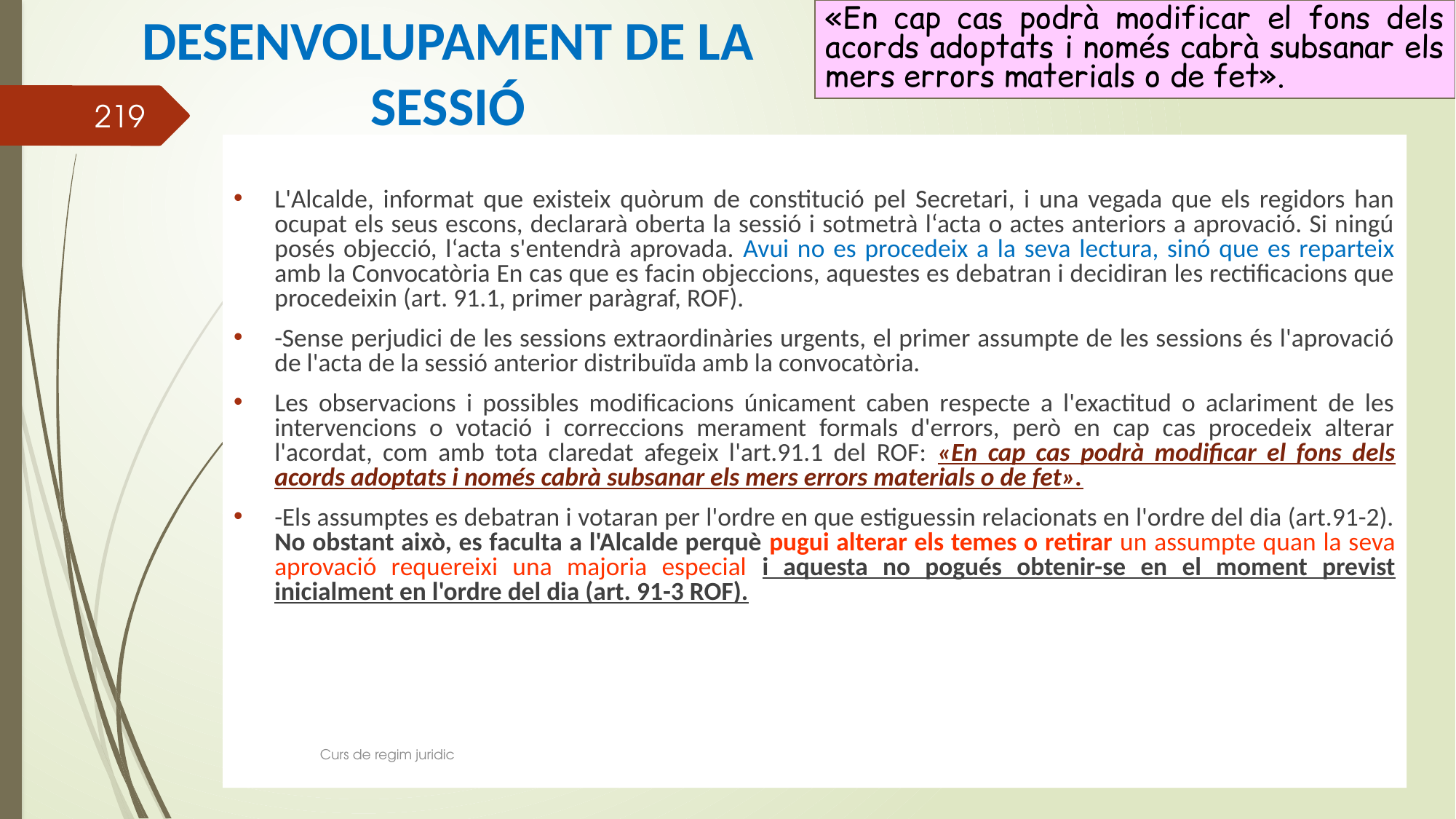

# DESENVOLUPAMENT DE LA SESSIÓ
«En cap cas podrà modificar el fons dels acords adoptats i només cabrà subsanar els mers errors materials o de fet».
219
L'Alcalde, informat que existeix quòrum de constitució pel Secretari, i una vegada que els regidors han ocupat els seus escons, declararà oberta la sessió i sotmetrà l‘acta o actes anteriors a aprovació. Si ningú posés objecció, l‘acta s'entendrà aprovada. Avui no es procedeix a la seva lectura, sinó que es reparteix amb la Convocatòria En cas que es facin objeccions, aquestes es debatran i decidiran les rectificacions que procedeixin (art. 91.1, primer paràgraf, ROF).
-Sense perjudici de les sessions extraordinàries urgents, el primer assumpte de les sessions és l'aprovació de l'acta de la sessió anterior distribuïda amb la convocatòria.
Les observacions i possibles modificacions únicament caben respecte a l'exactitud o aclariment de les intervencions o votació i correccions merament formals d'errors, però en cap cas procedeix alterar l'acordat, com amb tota claredat afegeix l'art.91.1 del ROF: «En cap cas podrà modificar el fons dels acords adoptats i només cabrà subsanar els mers errors materials o de fet».
-Els assumptes es debatran i votaran per l'ordre en que estiguessin relacionats en l'ordre del dia (art.91-2). No obstant això, es faculta a l'Alcalde perquè pugui alterar els temes o retirar un assumpte quan la seva aprovació requereixi una majoria especial i aquesta no pogués obtenir-se en el moment previst inicialment en l'ordre del dia (art. 91-3 ROF).

Curs de regim juridic